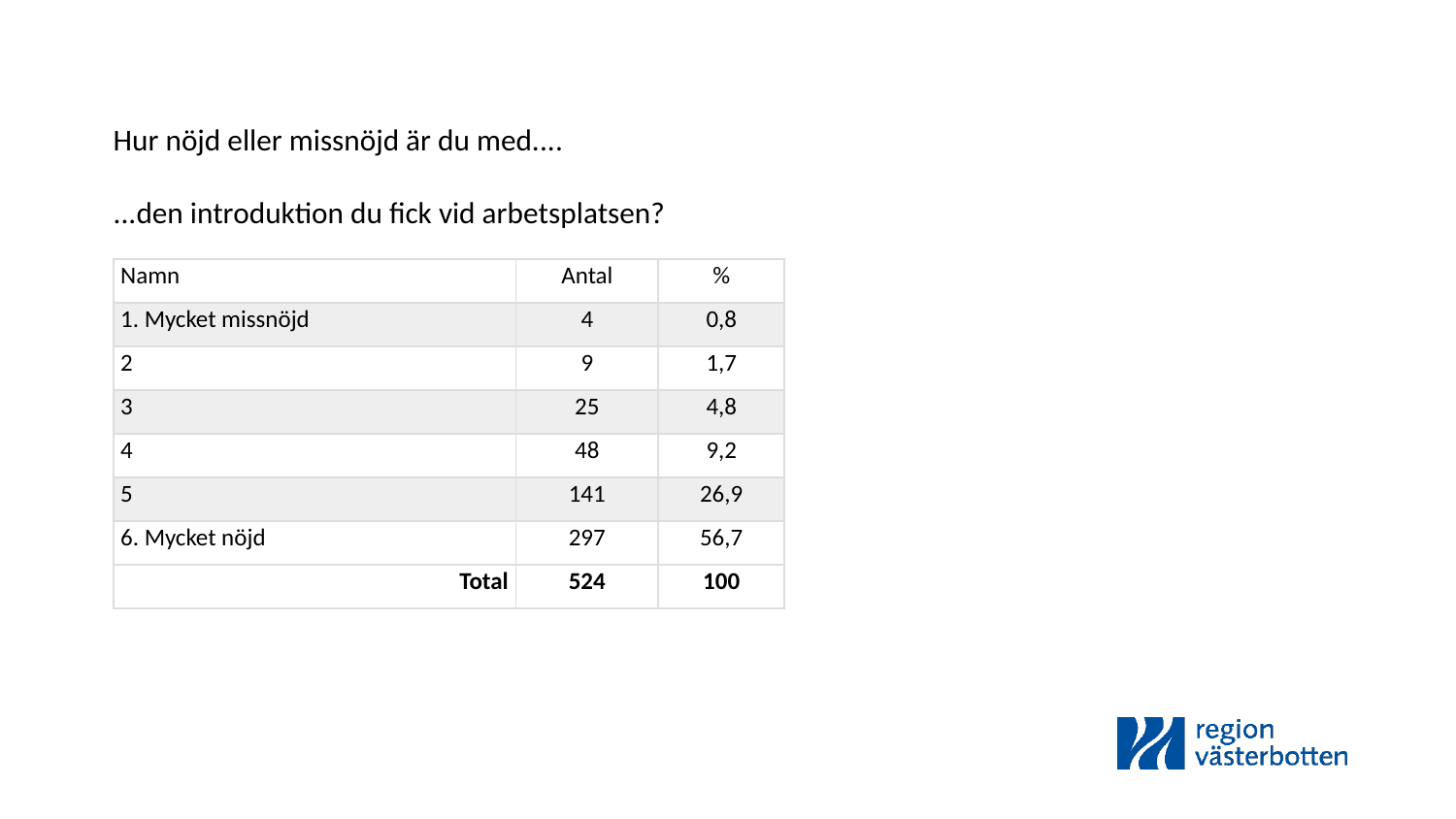

Hur nöjd eller missnöjd är du med....
...den introduktion du fick vid arbetsplatsen?
| Namn | Antal | % |
| --- | --- | --- |
| 1. Mycket missnöjd | 4 | 0,8 |
| 2 | 9 | 1,7 |
| 3 | 25 | 4,8 |
| 4 | 48 | 9,2 |
| 5 | 141 | 26,9 |
| 6. Mycket nöjd | 297 | 56,7 |
| Total | 524 | 100 |